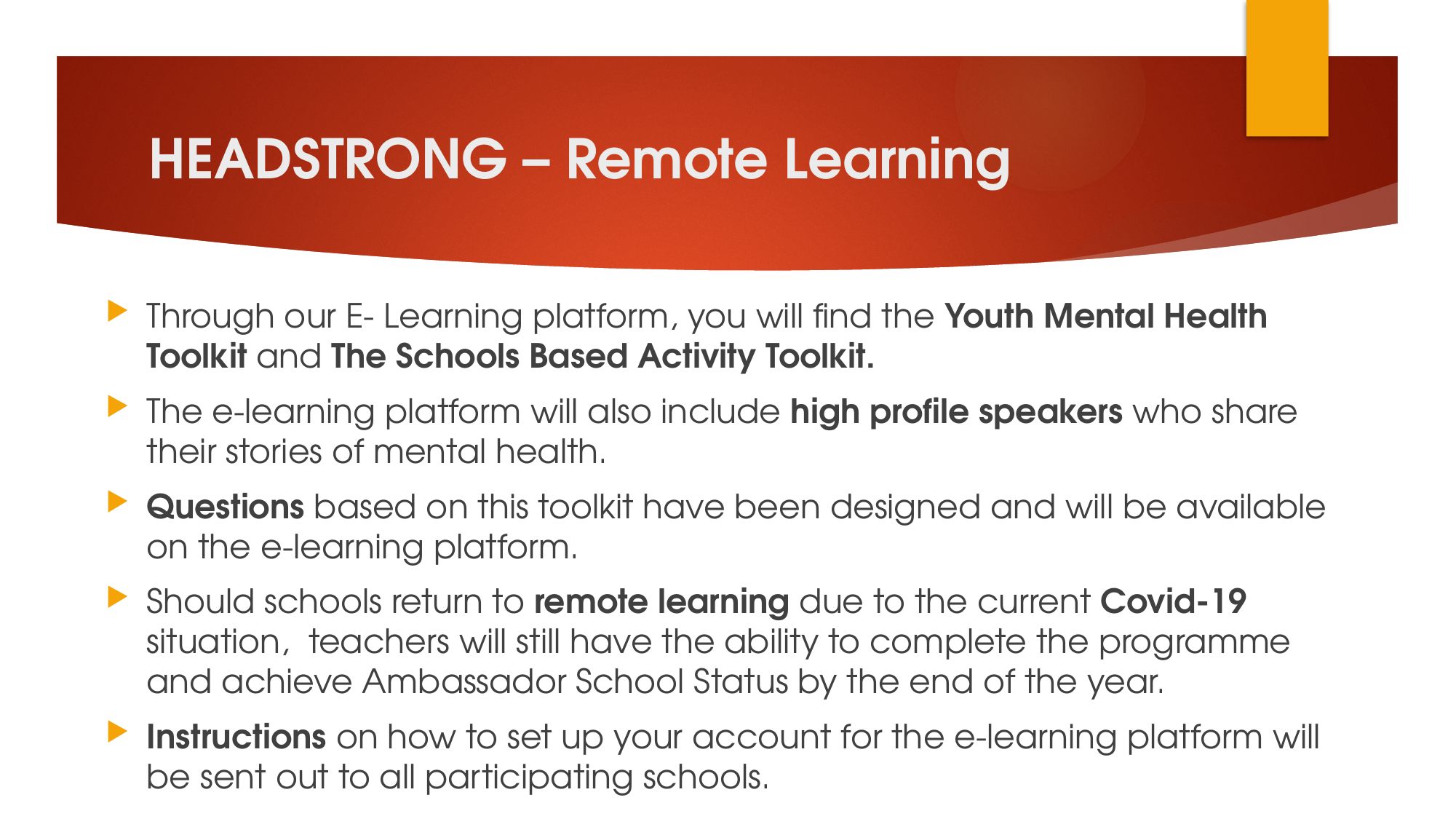

# HEADSTRONG – Remote Learning
Through our E- Learning platform, you will find the Youth Mental Health Toolkit and The Schools Based Activity Toolkit.
The e-learning platform will also include high profile speakers who share their stories of mental health.
Questions based on this toolkit have been designed and will be available on the e-learning platform.
Should schools return to remote learning due to the current Covid-19 situation,  teachers will still have the ability to complete the programme and achieve Ambassador School Status by the end of the year.
Instructions on how to set up your account for the e-learning platform will be sent out to all participating schools.